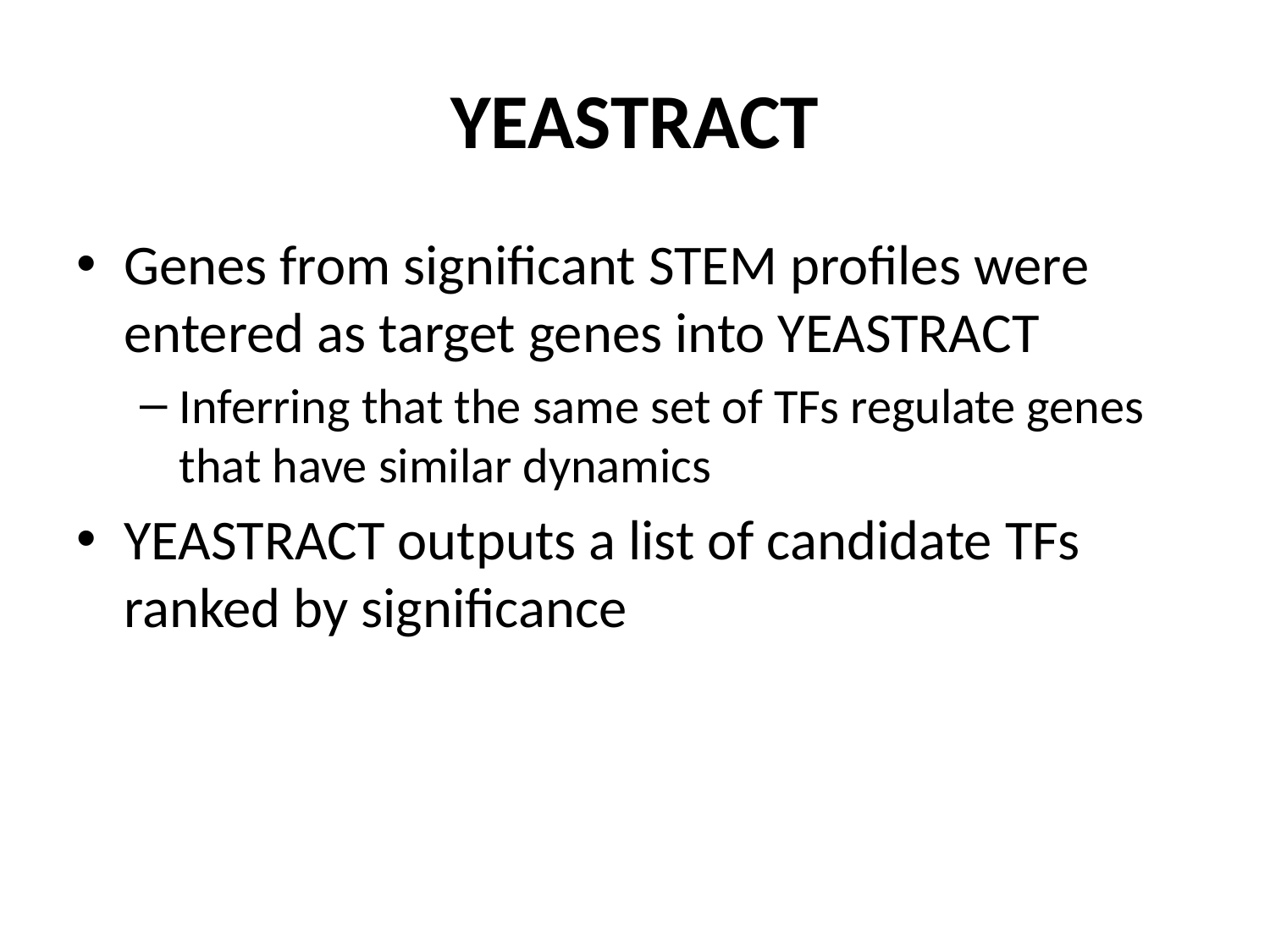

# YEASTRACT
Genes from significant STEM profiles were entered as target genes into YEASTRACT
Inferring that the same set of TFs regulate genes that have similar dynamics
YEASTRACT outputs a list of candidate TFs ranked by significance